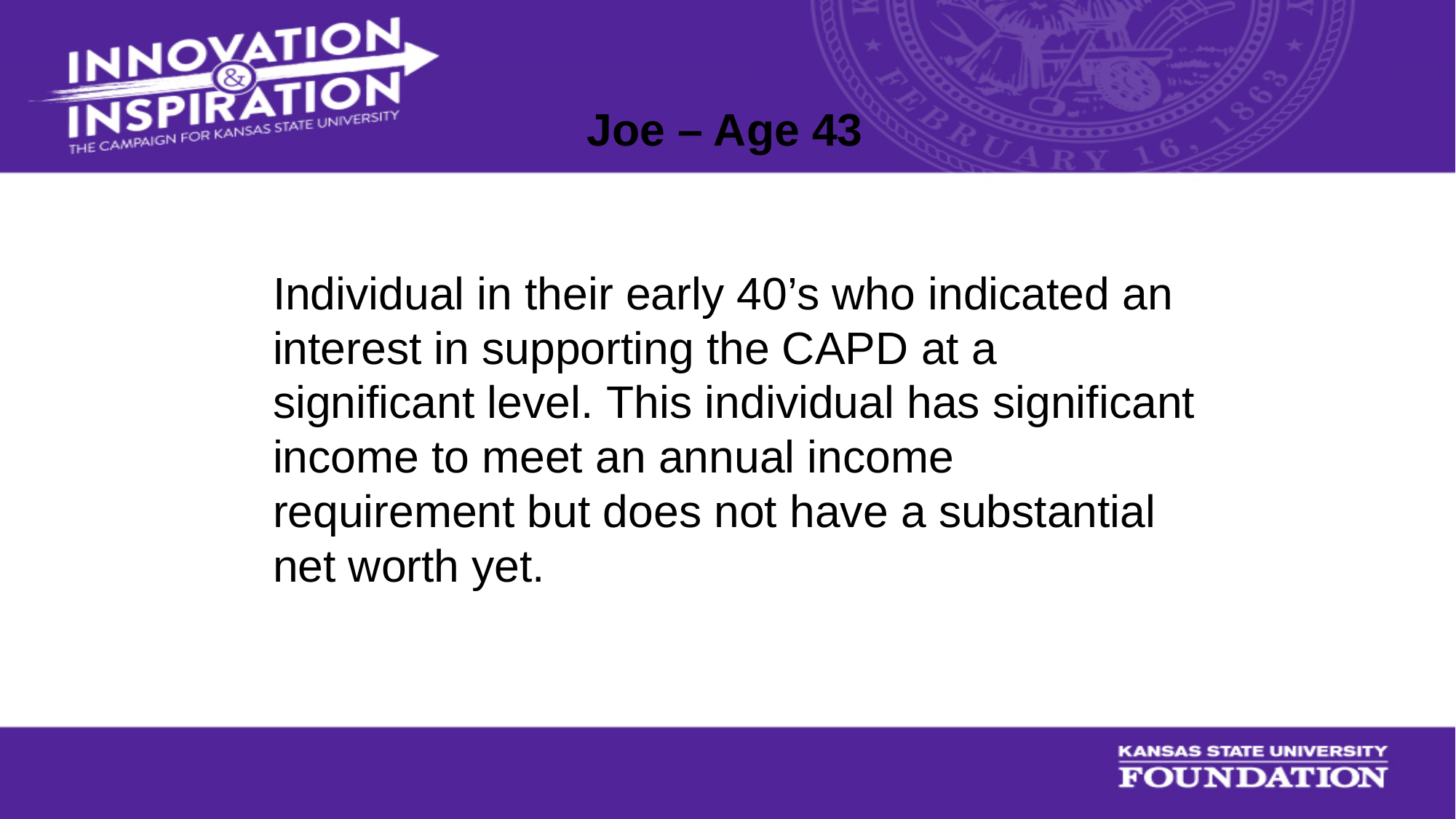

Joe – Age 43
# Individual in their early 40’s who indicated an interest in supporting the CAPD at a significant level. This individual has significant income to meet an annual income requirement but does not have a substantial net worth yet.